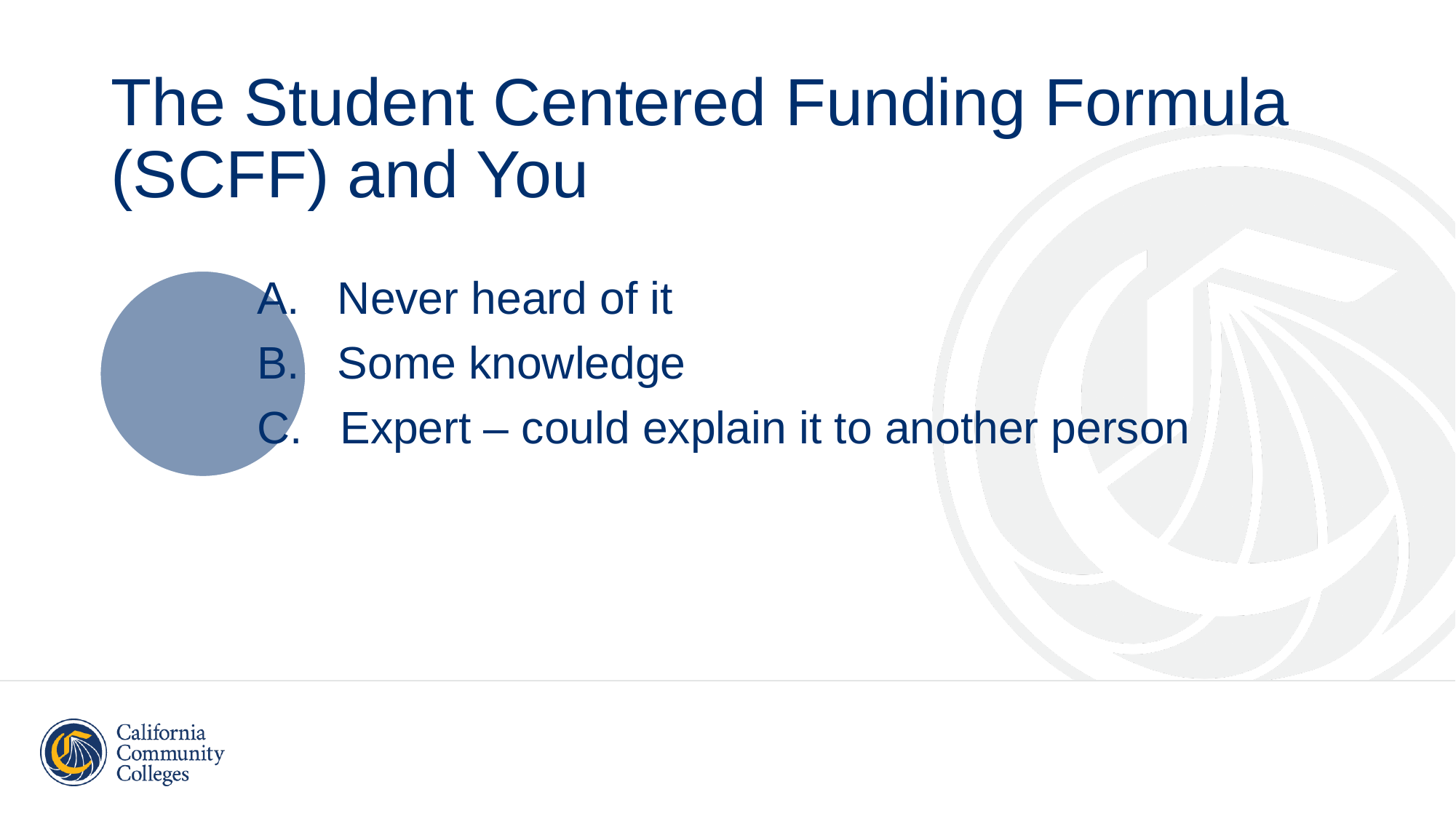

# The Student Centered Funding Formula (SCFF) and You
A.   Never heard of it
B.   Some knowledge
C.   Expert – could explain it to another person